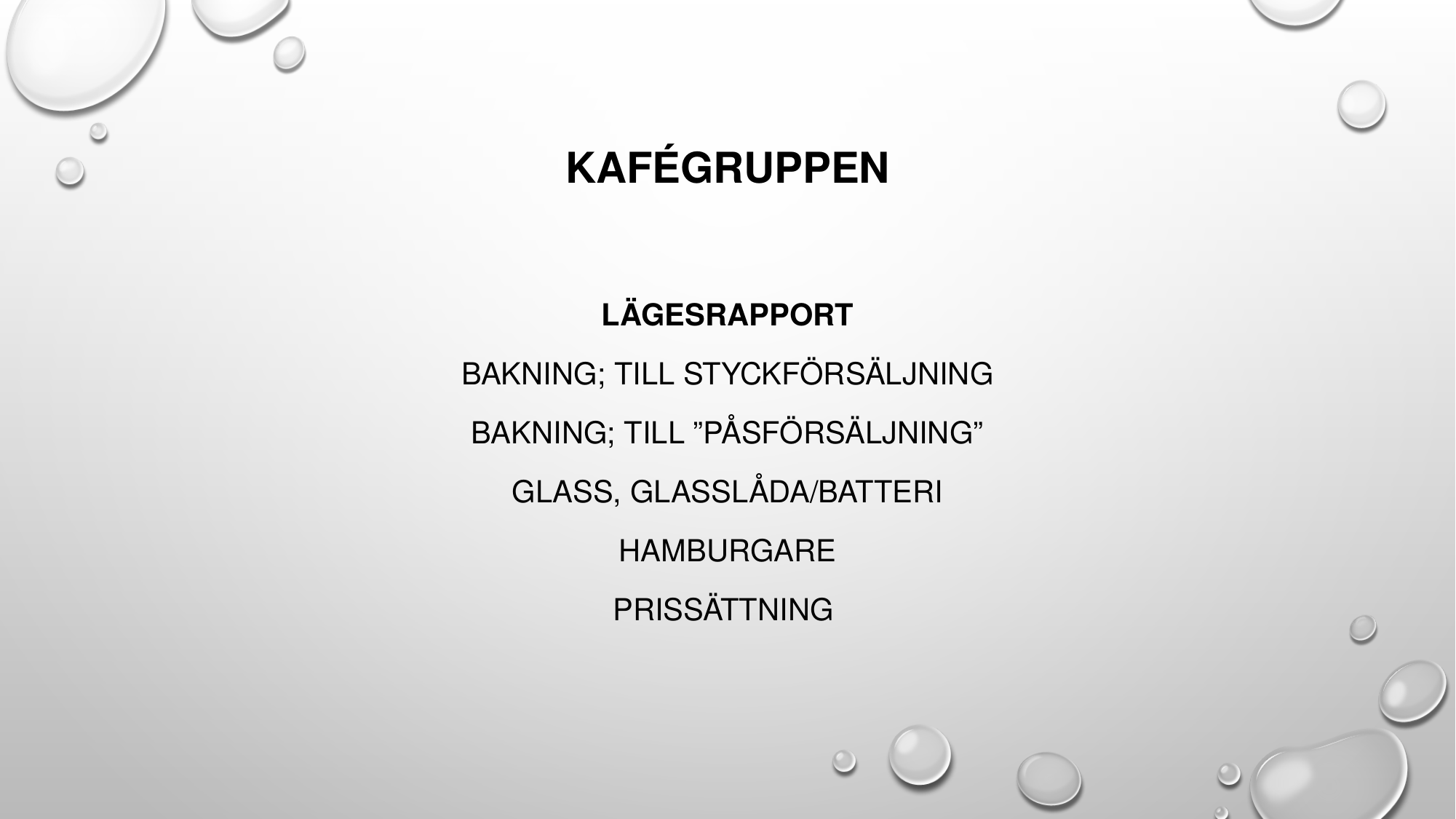

# Kafégruppen
Lägesrapport
Bakning; till styckförsäljning
Bakning; till ”påsförsäljning”
Glass, glasslåda/batteri
Hamburgare
Prissättning